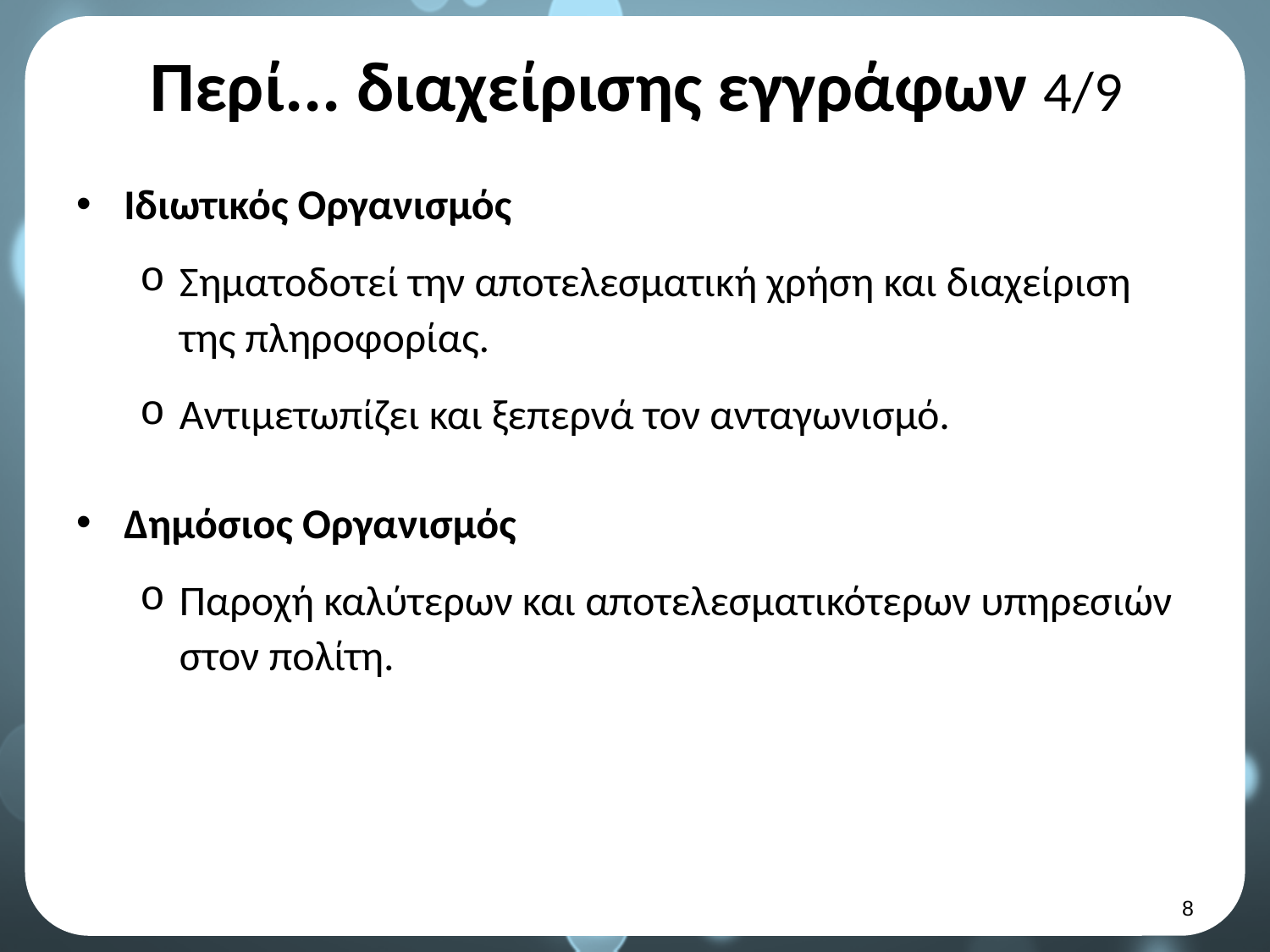

# Περί... διαχείρισης εγγράφων 4/9
Ιδιωτικός Οργανισμός
Σηματοδοτεί την αποτελεσματική χρήση και διαχείριση της πληροφορίας.
Αντιμετωπίζει και ξεπερνά τον ανταγωνισμό.
Δημόσιος Οργανισμός
Παροχή καλύτερων και αποτελεσματικότερων υπηρεσιών στον πολίτη.
8